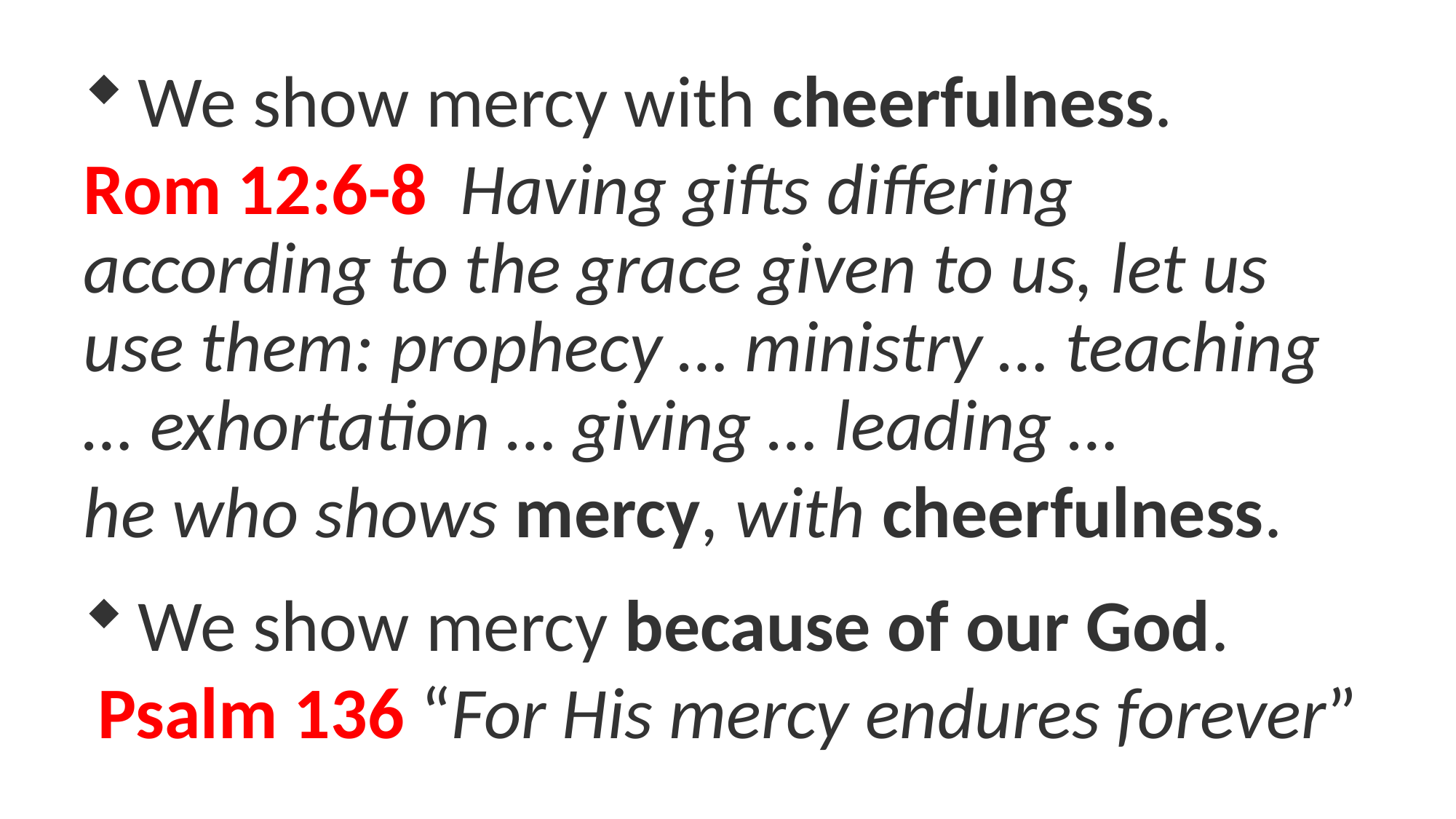

We show mercy with cheerfulness.
Rom 12:6-8  Having gifts differing according to the grace given to us, let us use them: prophecy … ministry … teaching … exhortation … giving … leading …
he who shows mercy, with cheerfulness.

We show mercy because of our God.
Psalm 136 “For His mercy endures forever”